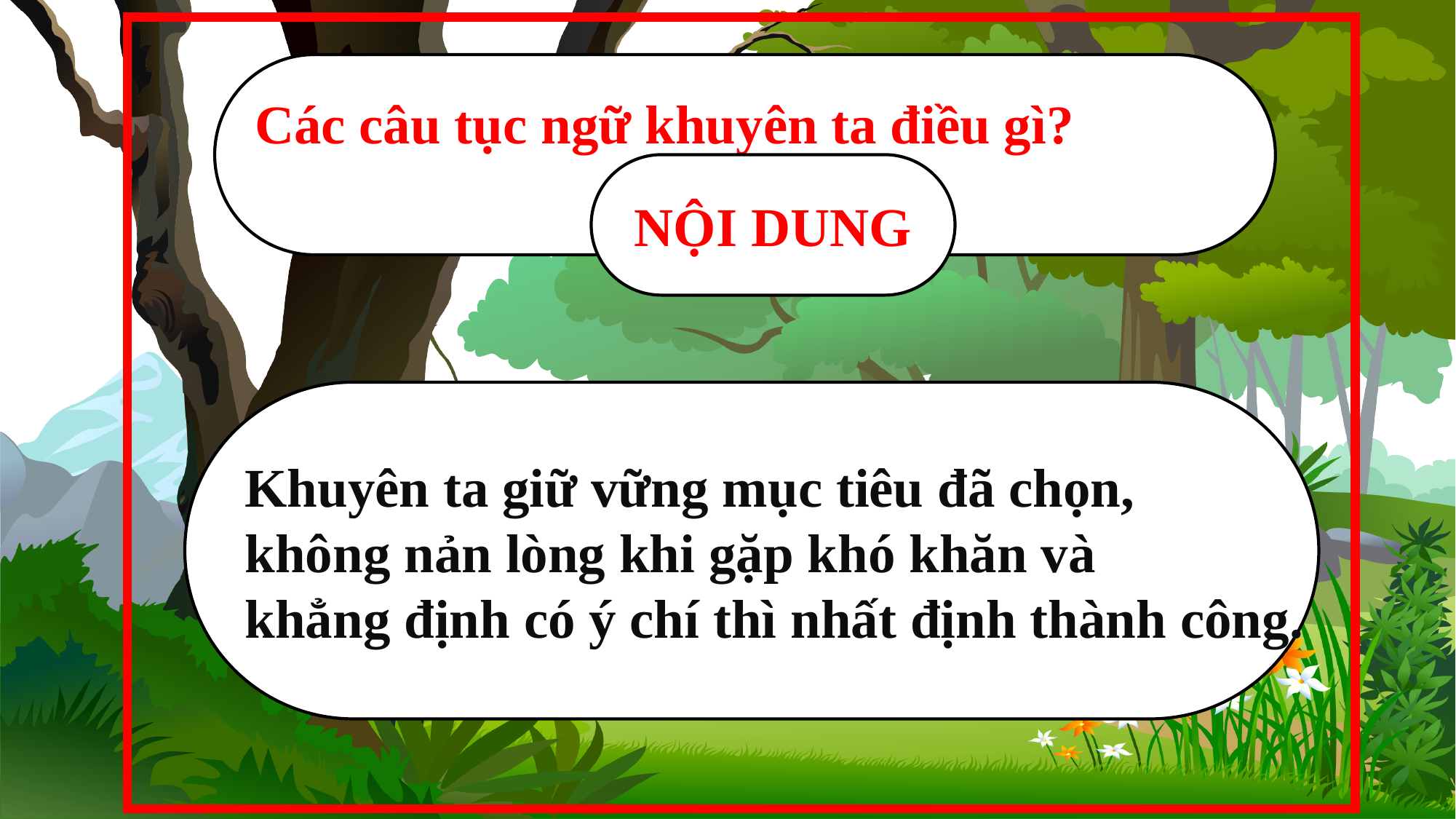

Các câu tục ngữ khuyên ta điều gì?

NỘI DUNG

Khuyên ta giữ vững mục tiêu đã chọn,
không nản lòng khi gặp khó khăn và
khẳng định có ý chí thì nhất định thành công.